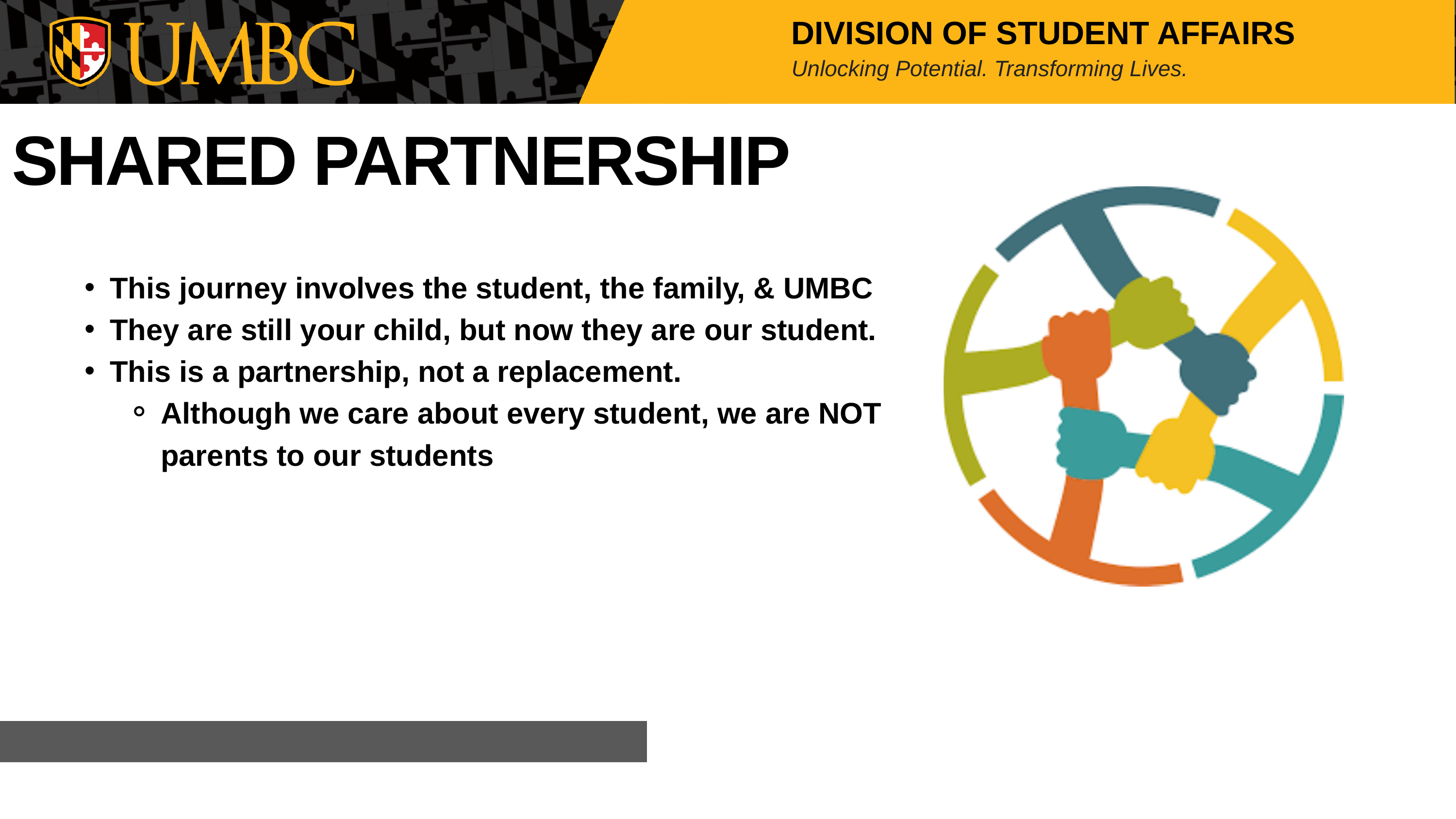

DIVISION OF STUDENT AFFAIRS

Unlocking Potential. Transforming Lives.
SHARED PARTNERSHIP

This journey involves the student, the family, & UMBC
They are still your child, but now they are our student.
This is a partnership, not a replacement.
Although we care about every student, we are NOT parents to our students